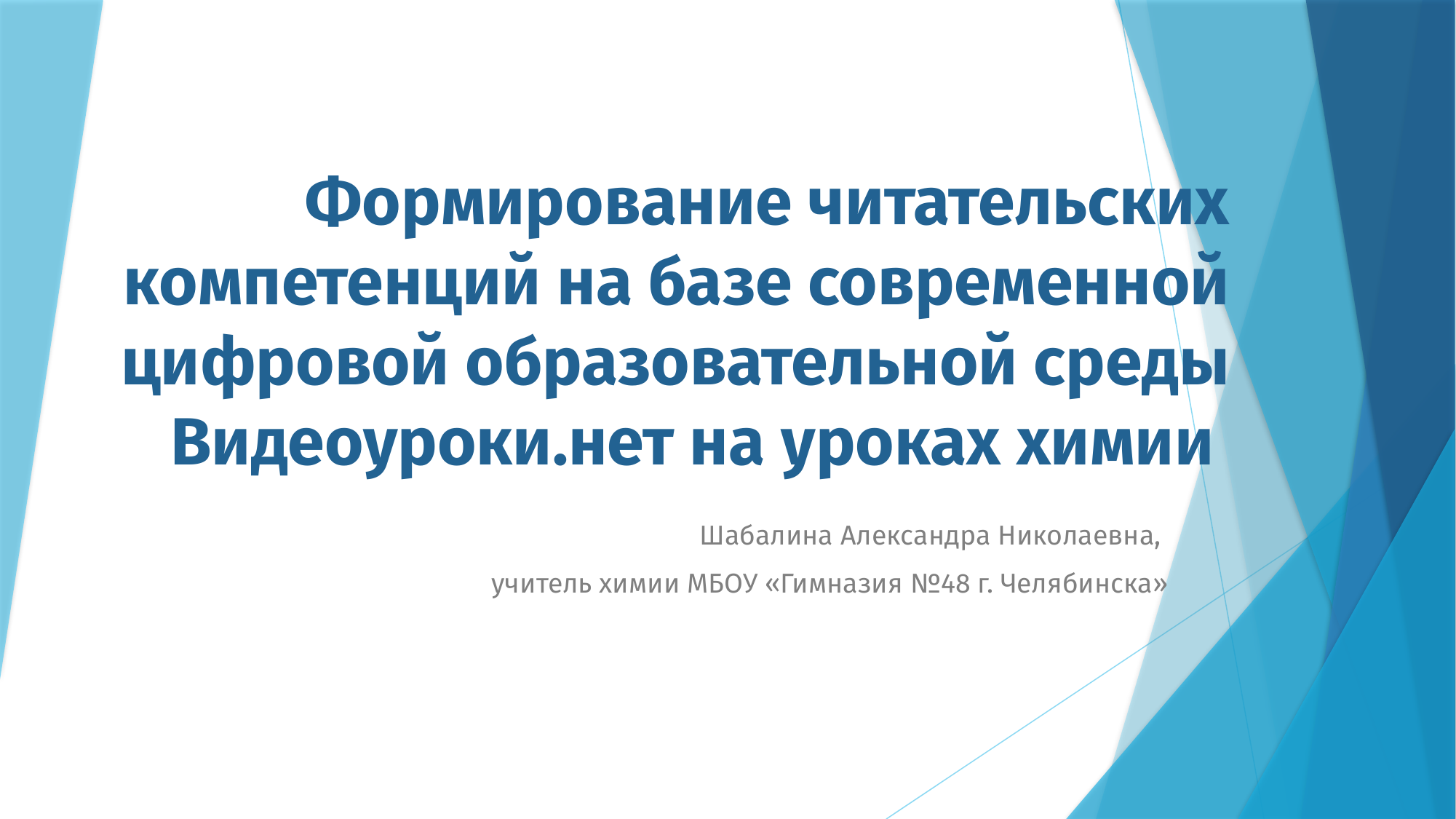

# Формирование читательских компетенций на базе современной цифровой образовательной среды Видеоуроки.нет на уроках химии
Шабалина Александра Николаевна,
учитель химии МБОУ «Гимназия №48 г. Челябинска»